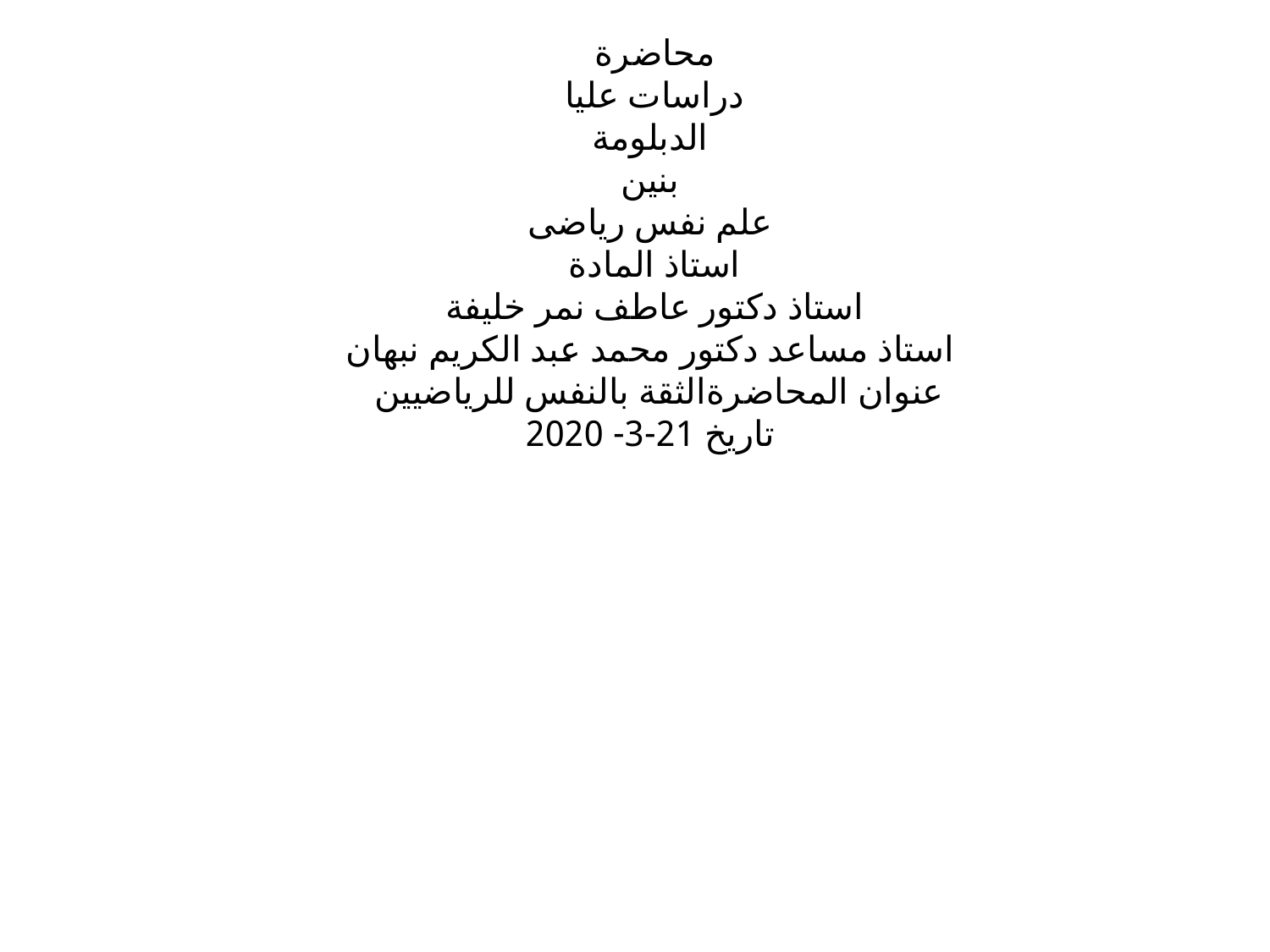

# محاضرة دراسات عليا الدبلومة بنين علم نفس رياضى استاذ المادة استاذ دكتور عاطف نمر خليفة استاذ مساعد دكتور محمد عبد الكريم نبهان عنوان المحاضرةالثقة بالنفس للرياضيين تاريخ 21-3- 2020